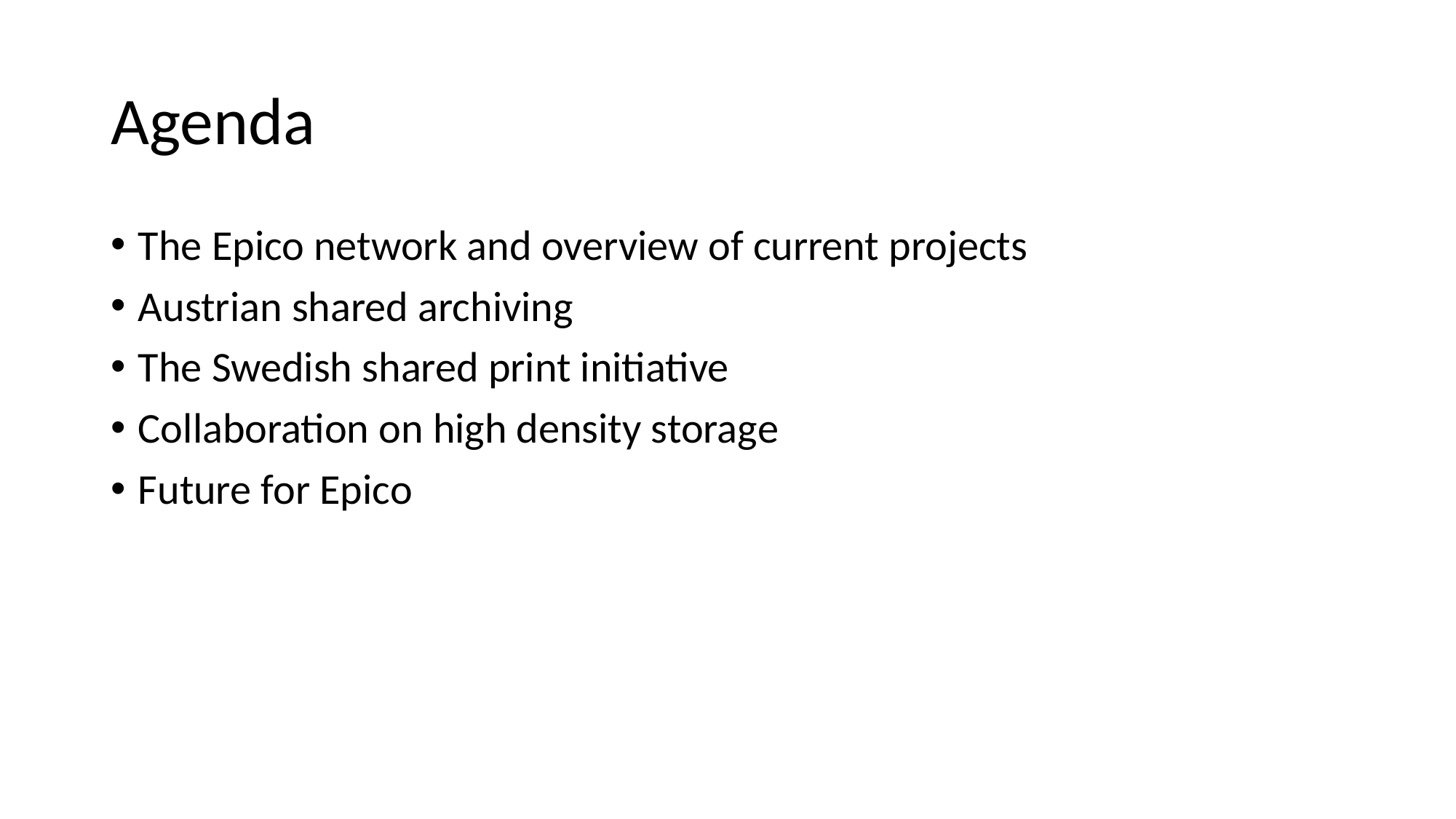

# Agenda
The Epico network and overview of current projects
Austrian shared archiving
The Swedish shared print initiative
Collaboration on high density storage
Future for Epico